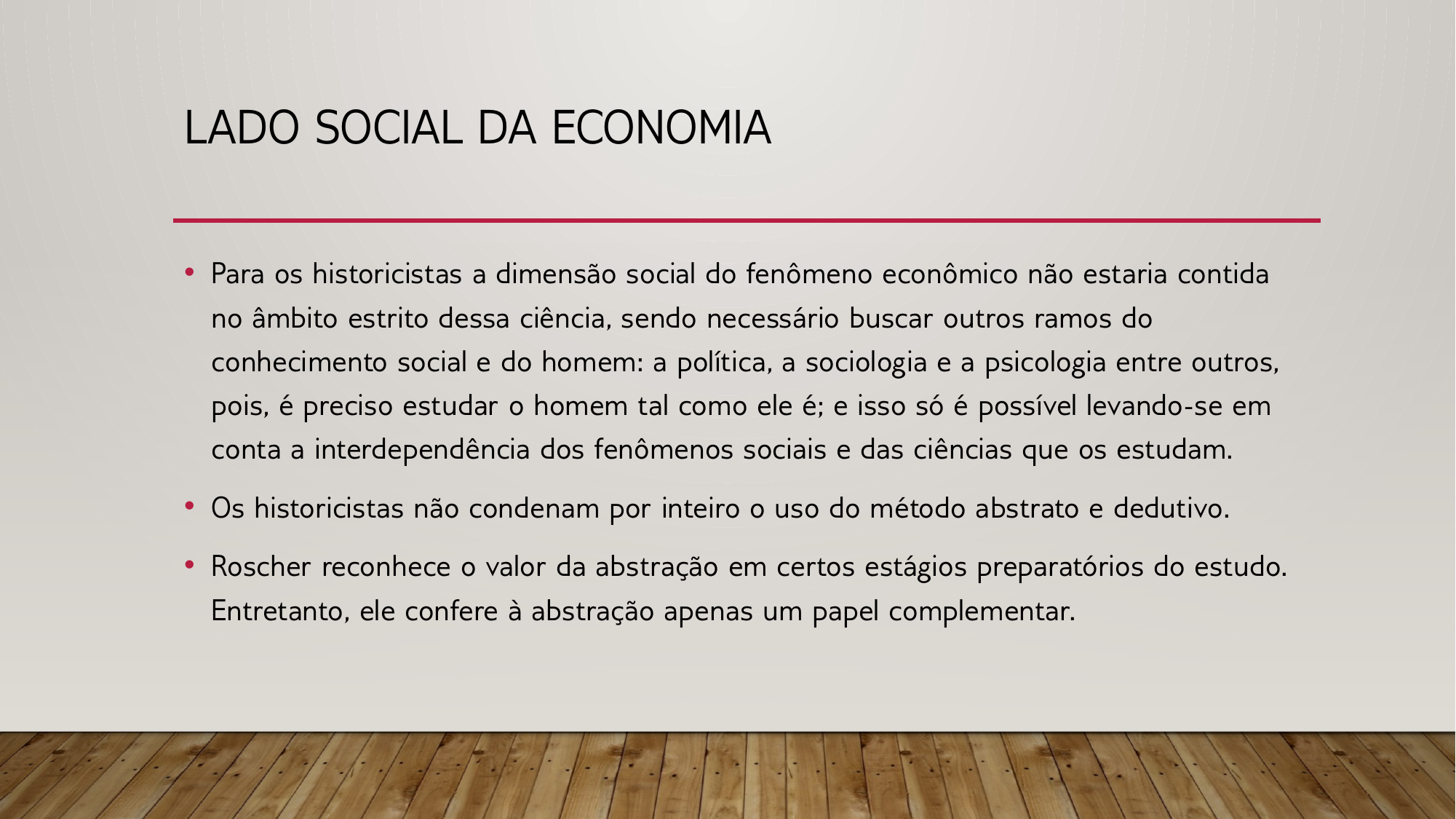

# lado social da economia
Para os historicistas a dimensão social do fenômeno econômico não estaria contida no âmbito estrito dessa ciência, sendo necessário buscar outros ramos do conhecimento social e do homem: a política, a sociologia e a psicologia entre outros, pois, é preciso estudar o homem tal como ele é; e isso só é possível levando-se em conta a interdependência dos fenômenos sociais e das ciências que os estudam.
Os historicistas não condenam por inteiro o uso do método abstrato e dedutivo.
Roscher reconhece o valor da abstração em certos estágios preparatórios do estudo. Entretanto, ele confere à abstração apenas um papel complementar.